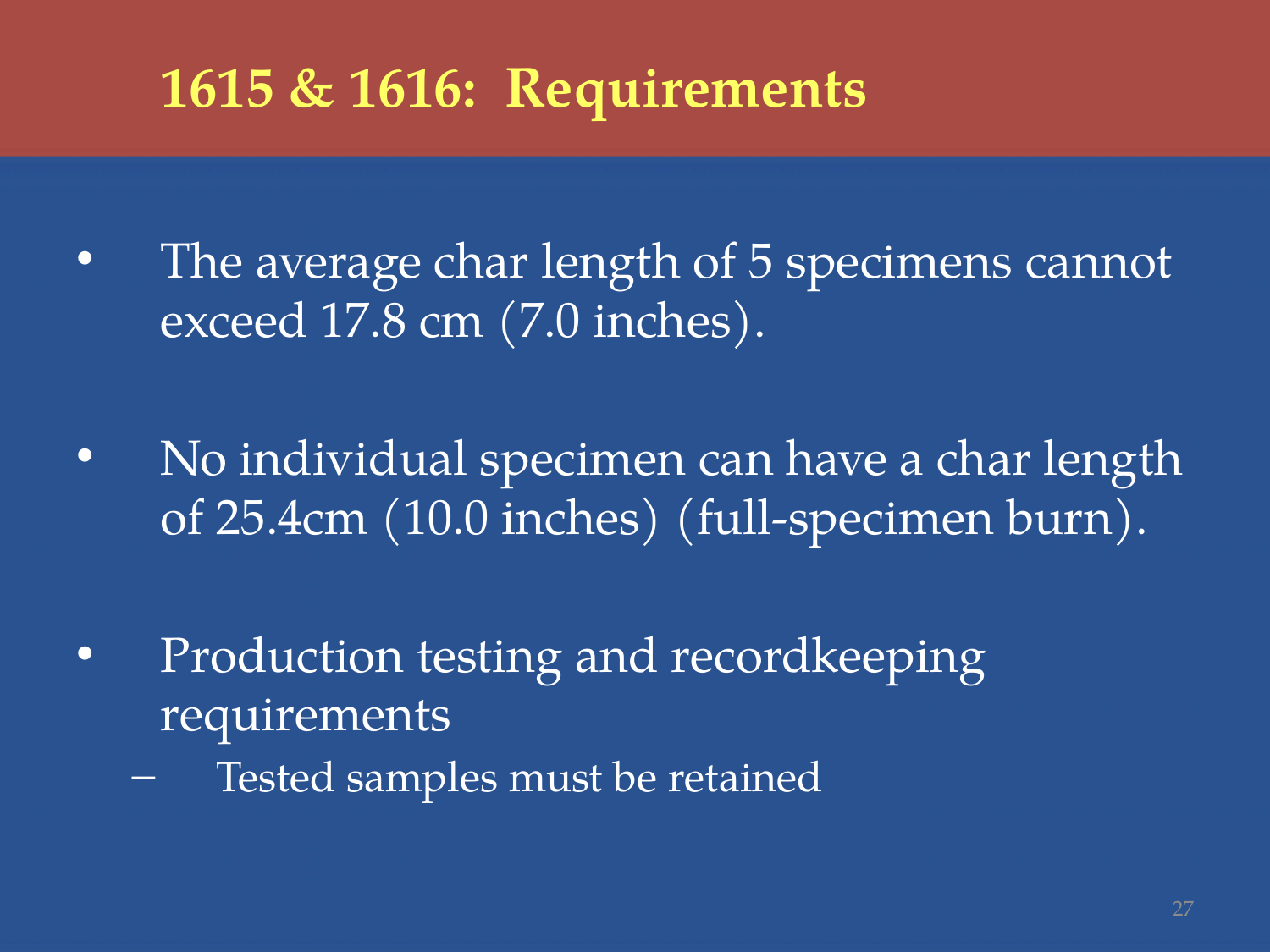

# 1615 & 1616:  Requirements
The average char length of 5 specimens cannot exceed 17.8 cm (7.0 inches).

No individual specimen can have a char length of 25.4cm (10.0 inches) (full-specimen burn).

Production testing and recordkeeping requirements
Tested samples must be retained

27